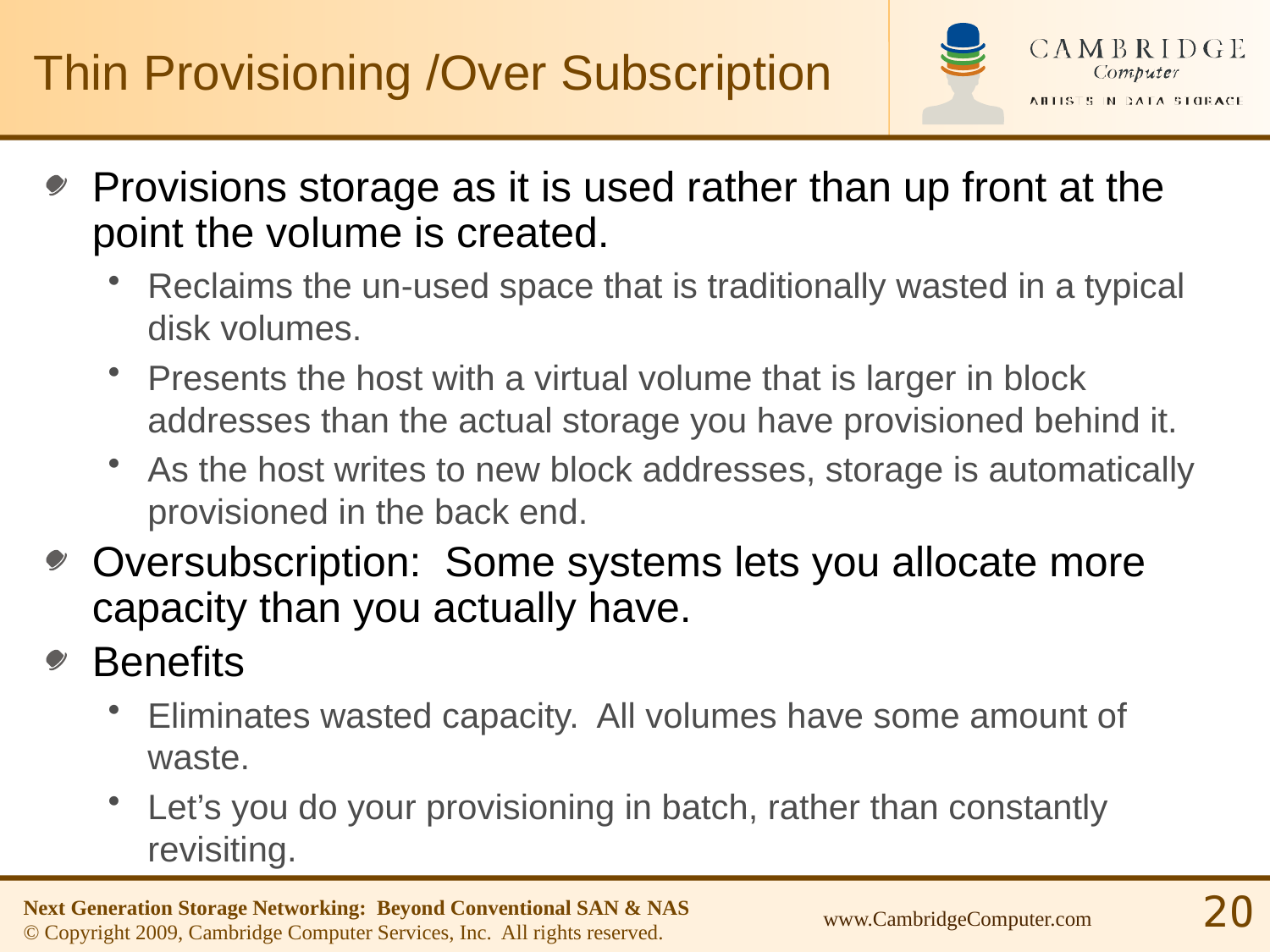

# Thin Provisioning /Over Subscription
Provisions storage as it is used rather than up front at the point the volume is created.
Reclaims the un-used space that is traditionally wasted in a typical disk volumes.
Presents the host with a virtual volume that is larger in block addresses than the actual storage you have provisioned behind it.
As the host writes to new block addresses, storage is automatically provisioned in the back end.
Oversubscription:  Some systems lets you allocate more capacity than you actually have.
Benefits
Eliminates wasted capacity.  All volumes have some amount of waste.
Let’s you do your provisioning in batch, rather than constantly revisiting.
Next Generation Storage Networking:  Beyond Conventional SAN & NAS
© Copyright 2009, Cambridge Computer Services, Inc.  All rights reserved.